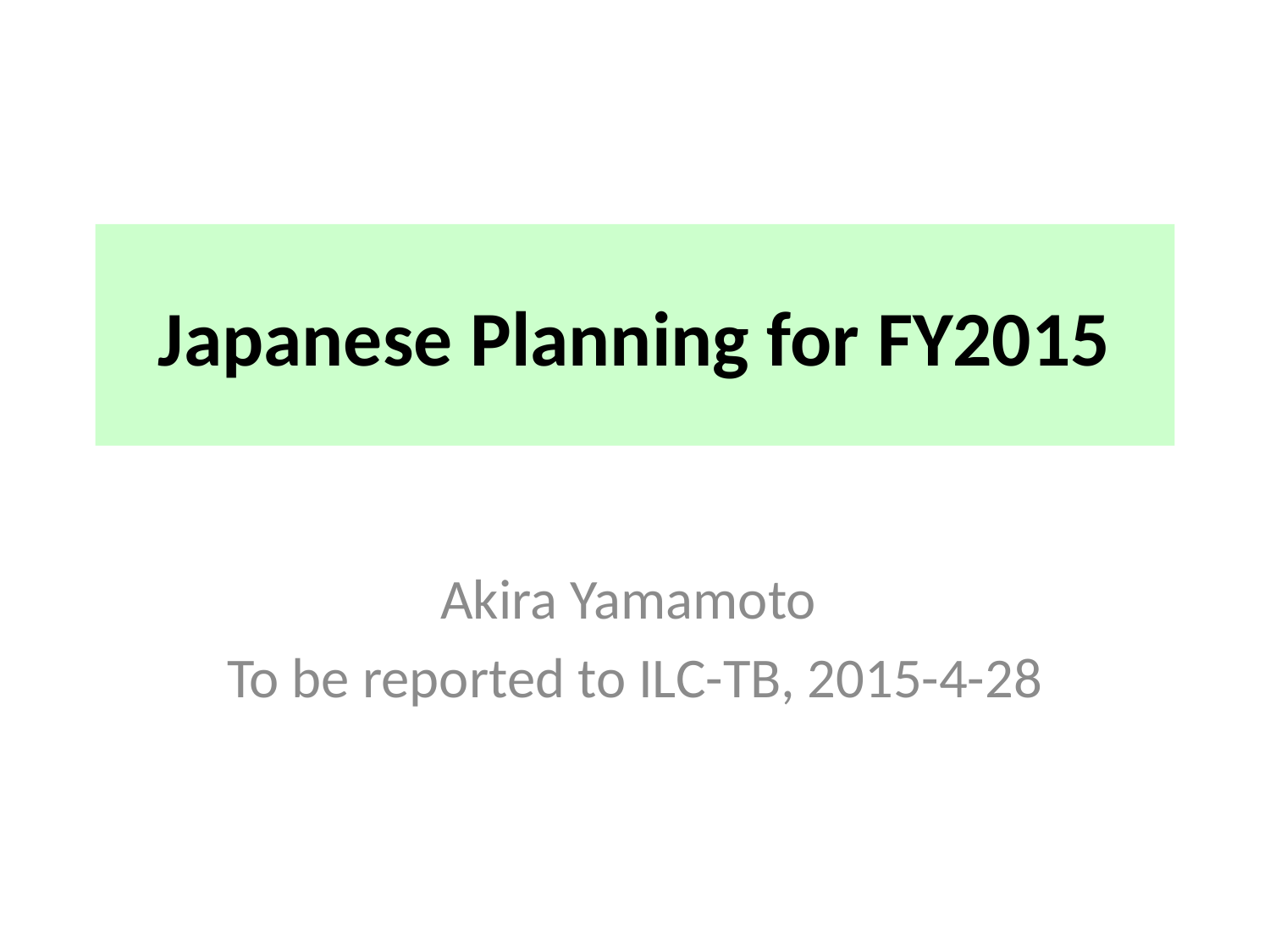

# Japanese Planning for FY2015
Akira Yamamoto
To be reported to ILC-TB, 2015-4-28